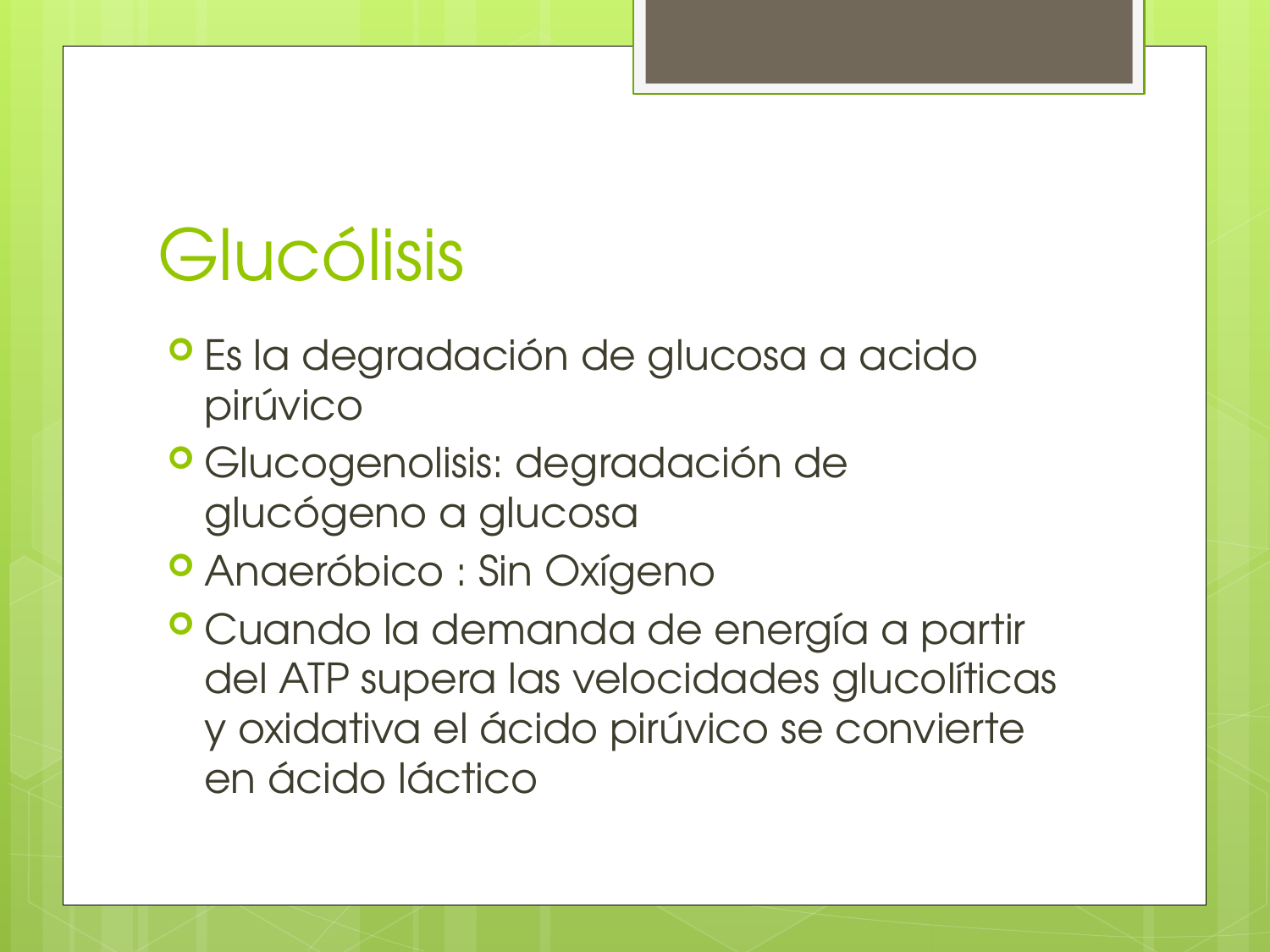

# Glucólisis
Es la degradación de glucosa a acido pirúvico
Glucogenolisis: degradación de glucógeno a glucosa
Anaeróbico : Sin Oxígeno
Cuando la demanda de energía a partir del ATP supera las velocidades glucolíticas y oxidativa el ácido pirúvico se convierte en ácido láctico